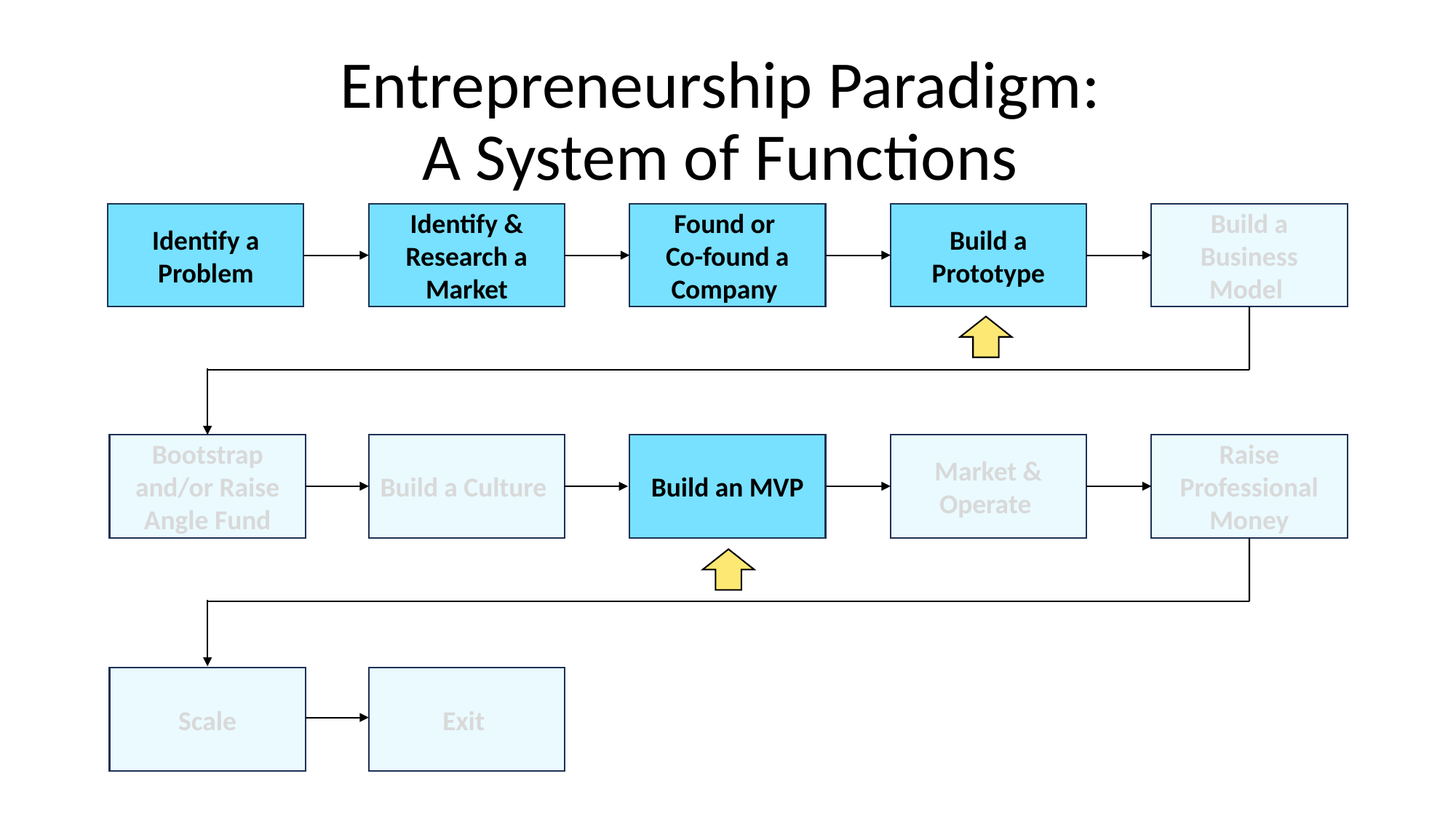

# Entrepreneurship Paradigm: A System of Functions
Identify a Problem
Identify & Research a Market
Found or
Co-found a Company
Build a Prototype
Build a Business Model

Bootstrap and/or Raise Angle Fund
Build a Culture
Build an MVP
Market & Operate
Raise Professional Money

Scale
Exit